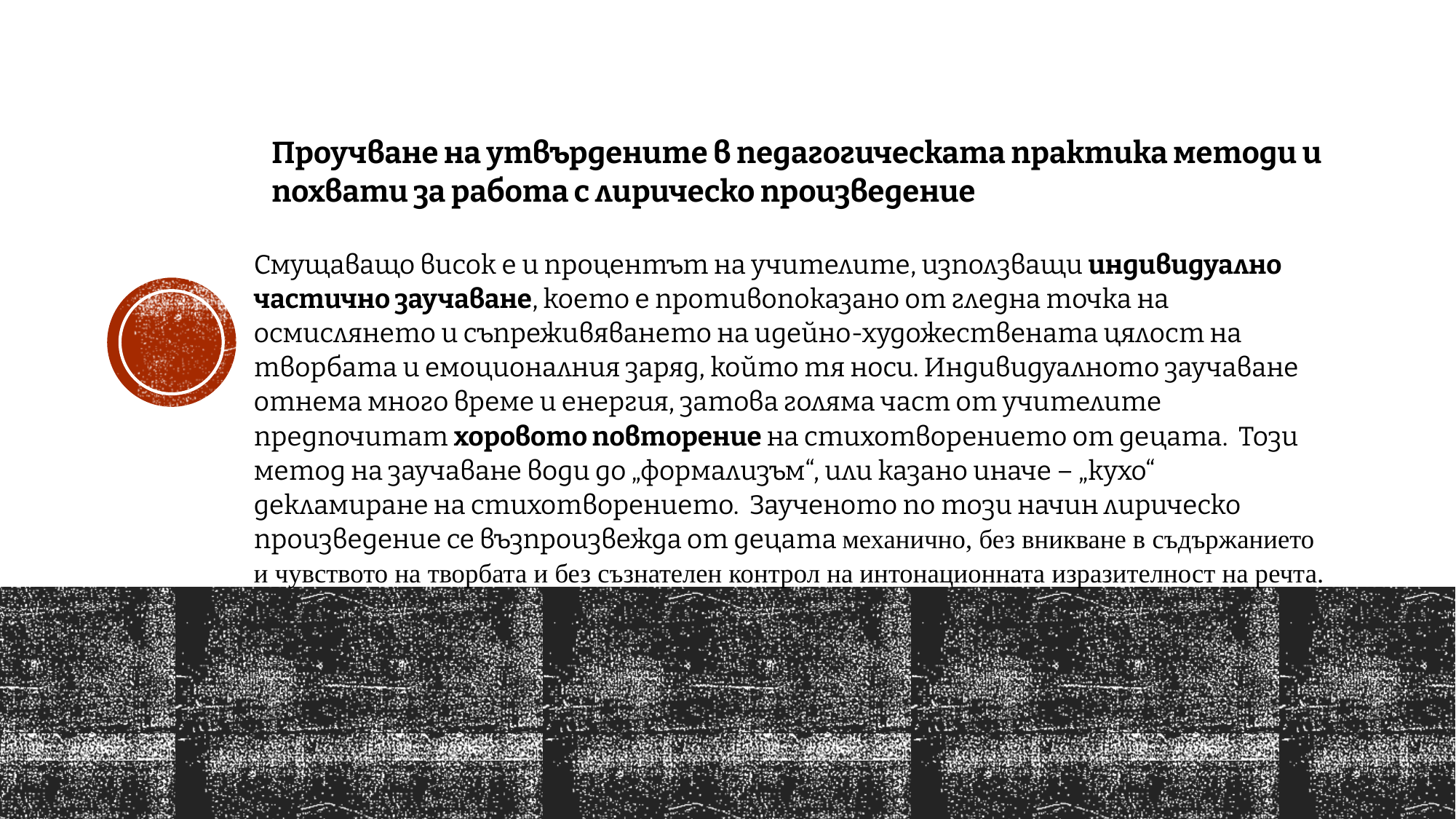

Проучване на утвърдените в педагогическата практика методи и похвати за работа с лирическо произведение

Смущаващо висок е и процентът на учителите, използващи индивидуално частично заучаване, което е противопоказано от гледна точка на осмислянето и съпреживяването на идейно-художествената цялост на творбата и емоционалния заряд, който тя носи. Индивидуалното заучаване отнема много време и енергия, затова голяма част от учителите предпочитат хоровото повторение на стихотворението от децата.  Този метод на заучаване води до „формализъм“, или казано иначе – „кухо“ декламиране на стихотворението.  Заученото по този начин лирическо произведение се възпроизвежда от децата механично, без вникване в съдържанието и чувството на творбата и без съзнателен контрол на интонационната изразителност на речта.